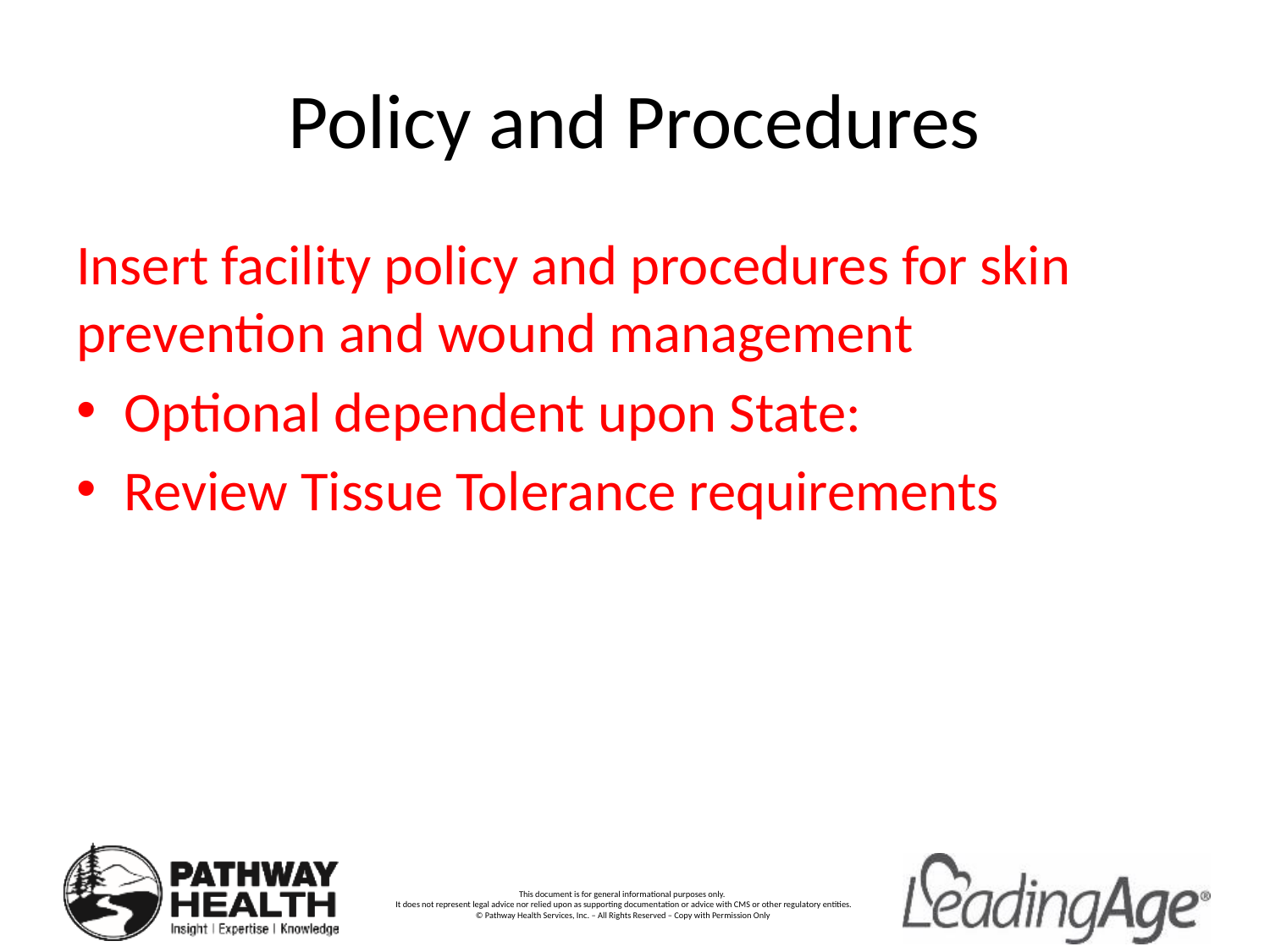

# Policy and Procedures
Insert facility policy and procedures for skin prevention and wound management
Optional dependent upon State:
Review Tissue Tolerance requirements